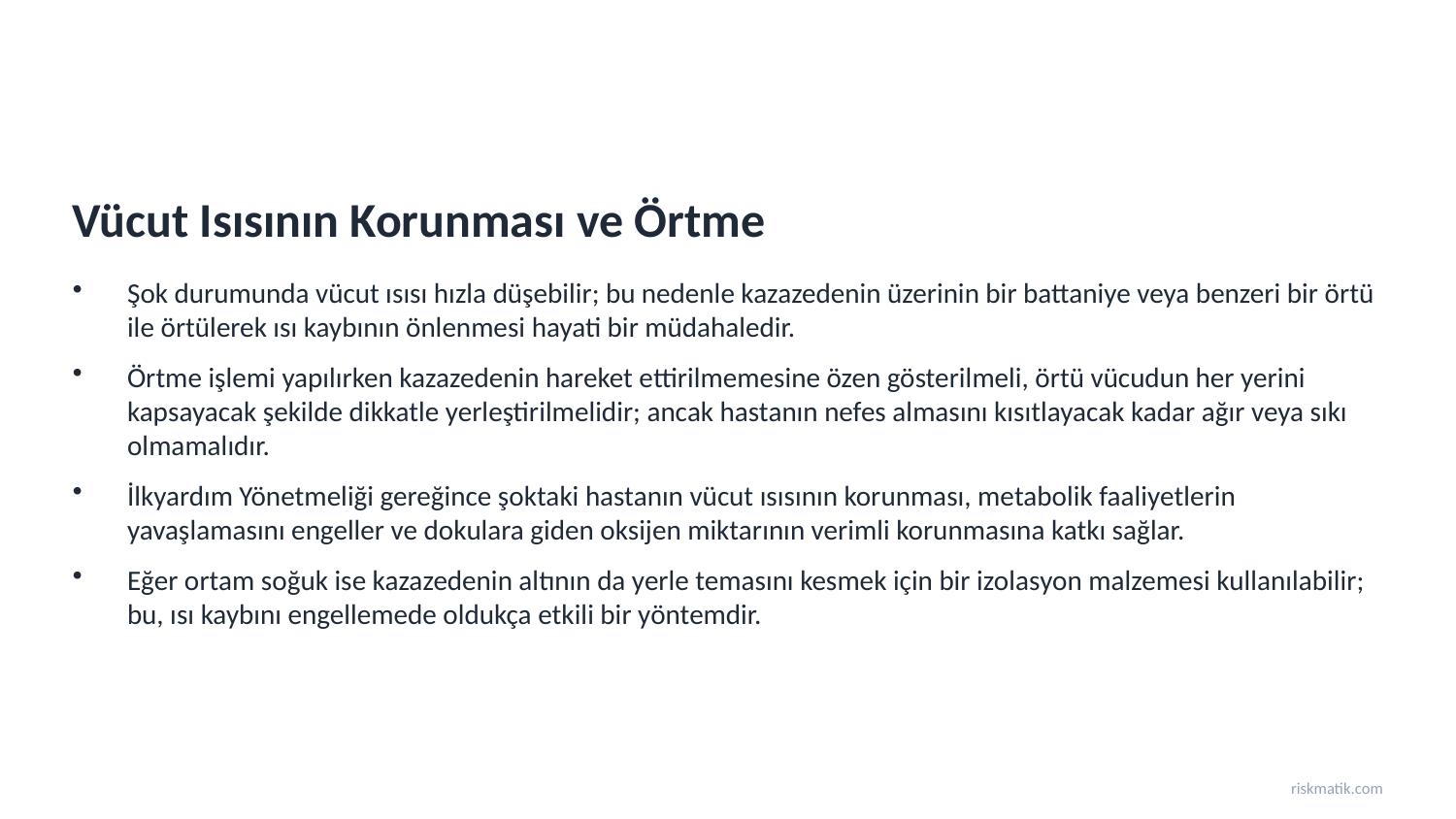

Vücut Isısının Korunması ve Örtme
Şok durumunda vücut ısısı hızla düşebilir; bu nedenle kazazedenin üzerinin bir battaniye veya benzeri bir örtü ile örtülerek ısı kaybının önlenmesi hayati bir müdahaledir.
Örtme işlemi yapılırken kazazedenin hareket ettirilmemesine özen gösterilmeli, örtü vücudun her yerini kapsayacak şekilde dikkatle yerleştirilmelidir; ancak hastanın nefes almasını kısıtlayacak kadar ağır veya sıkı olmamalıdır.
İlkyardım Yönetmeliği gereğince şoktaki hastanın vücut ısısının korunması, metabolik faaliyetlerin yavaşlamasını engeller ve dokulara giden oksijen miktarının verimli korunmasına katkı sağlar.
Eğer ortam soğuk ise kazazedenin altının da yerle temasını kesmek için bir izolasyon malzemesi kullanılabilir; bu, ısı kaybını engellemede oldukça etkili bir yöntemdir.
riskmatik.com